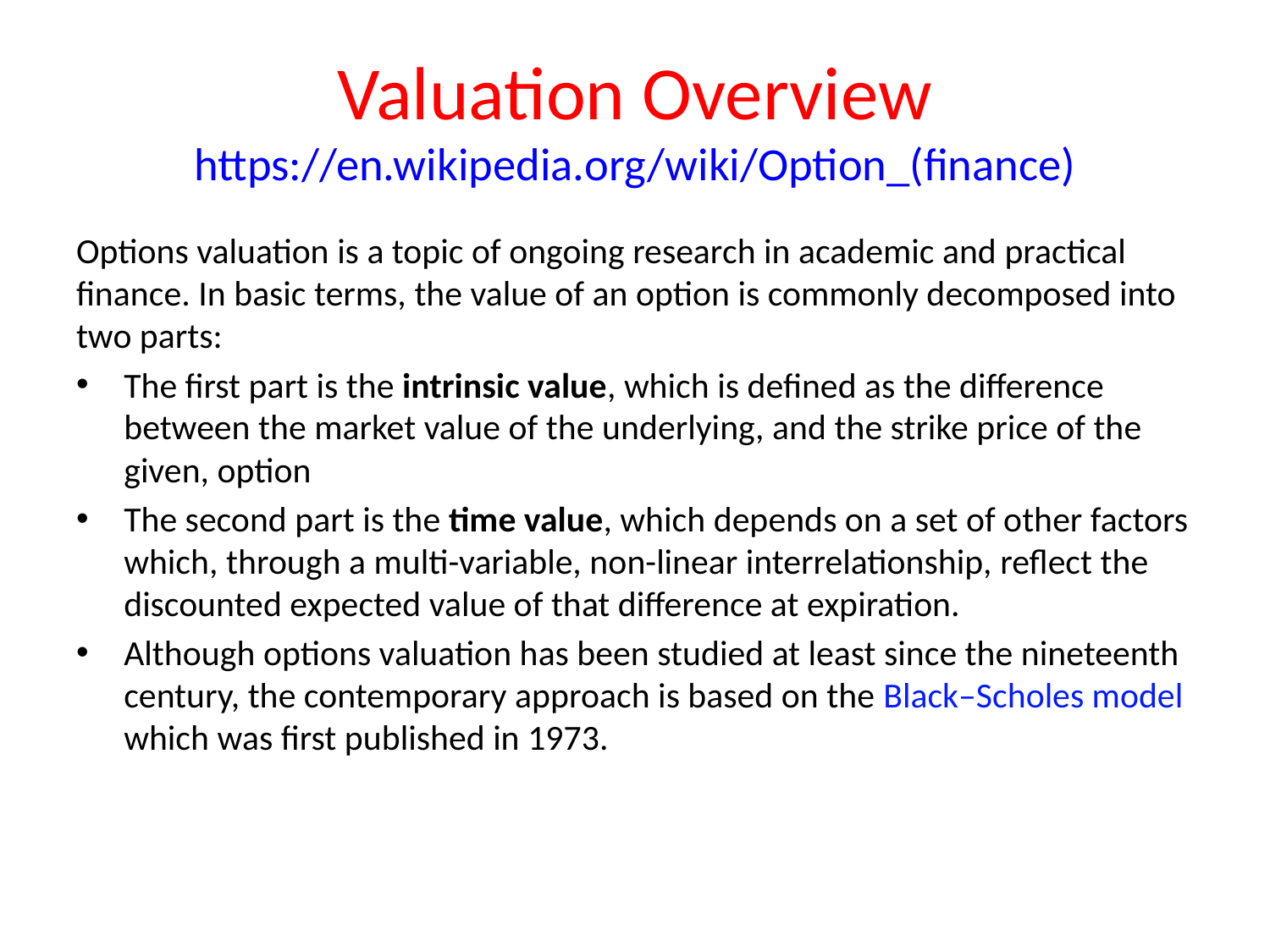

# Valuation Overview https://en.wikipedia.org/wiki/Option_(finance)
Options valuation is a topic of ongoing research in academic and practical finance. In basic terms, the value of an option is commonly decomposed into two parts:
The first part is the intrinsic value, which is defined as the difference between the market value of the underlying, and the strike price of the given, option
The second part is the time value, which depends on a set of other factors which, through a multi-variable, non-linear interrelationship, reflect the discounted expected value of that difference at expiration.
Although options valuation has been studied at least since the nineteenth century, the contemporary approach is based on the Black–Scholes model which was first published in 1973.